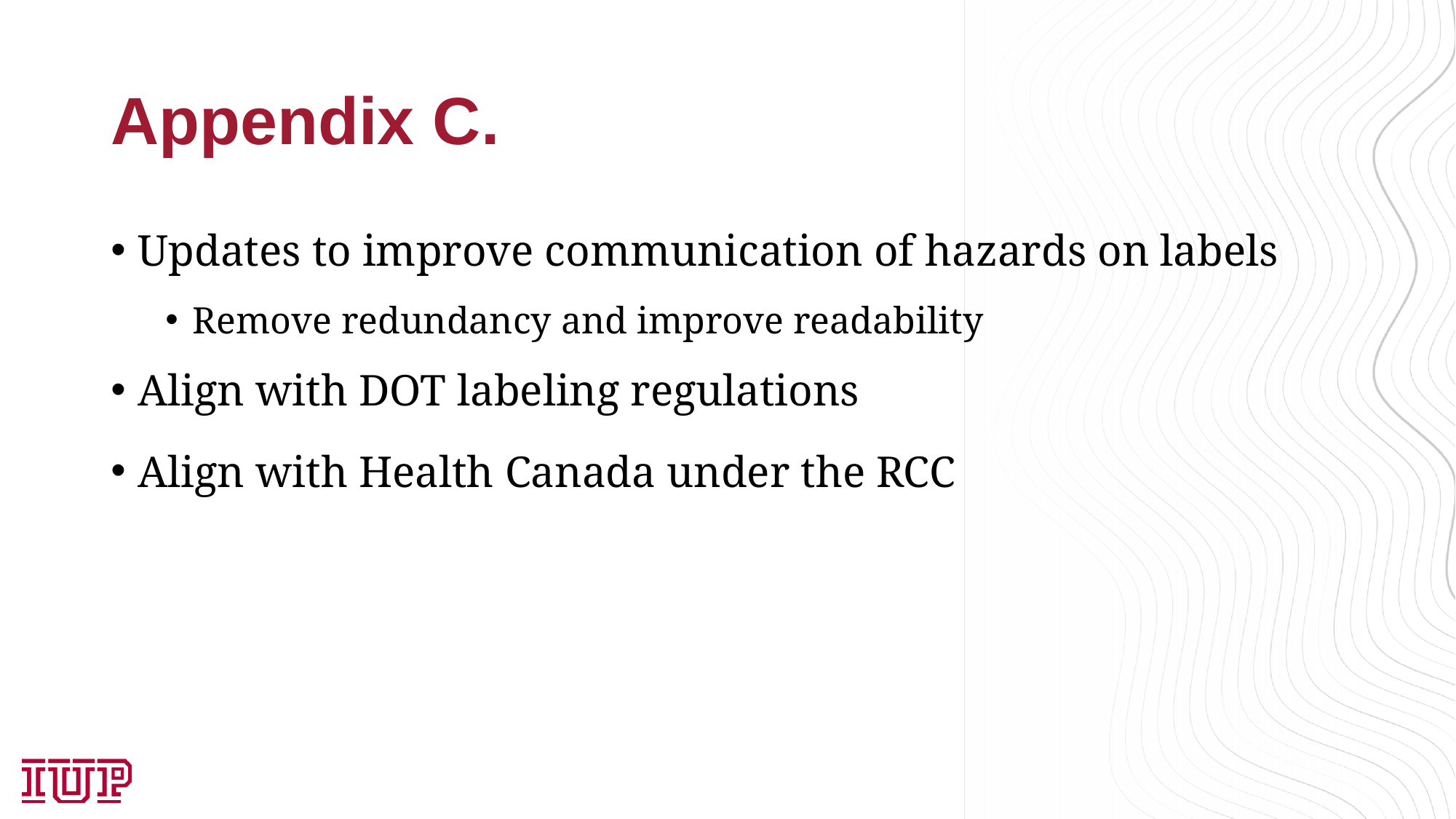

# Appendix C.
Updates to improve communication of hazards on labels
Remove redundancy and improve readability
Align with DOT labeling regulations
Align with Health Canada under the RCC